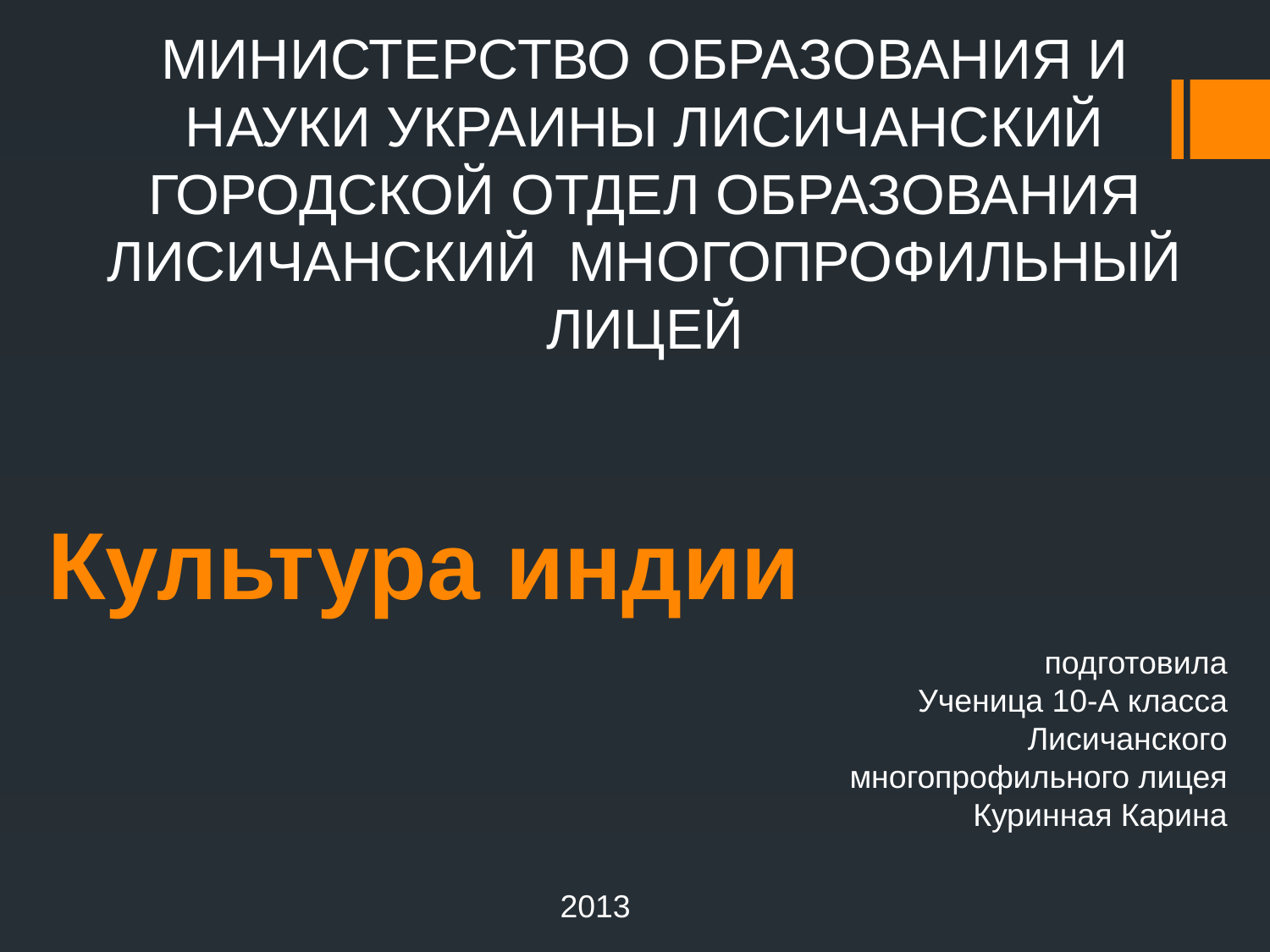

МИНИСТЕРСТВО ОБРАЗОВАНИЯ И НАУКИ УКРАИНЫ ЛИСИЧАНСКИЙ ГОРОДСКОЙ ОТДЕЛ ОБРАЗОВАНИЯ ЛИСИЧАНСКИЙ  МНОГОПРОФИЛЬНЫЙ ЛИЦЕЙ
# Культура индии
подготовила
Ученица 10-А класса
Лисичанского многопрофильного лицея
Куринная Карина
2013